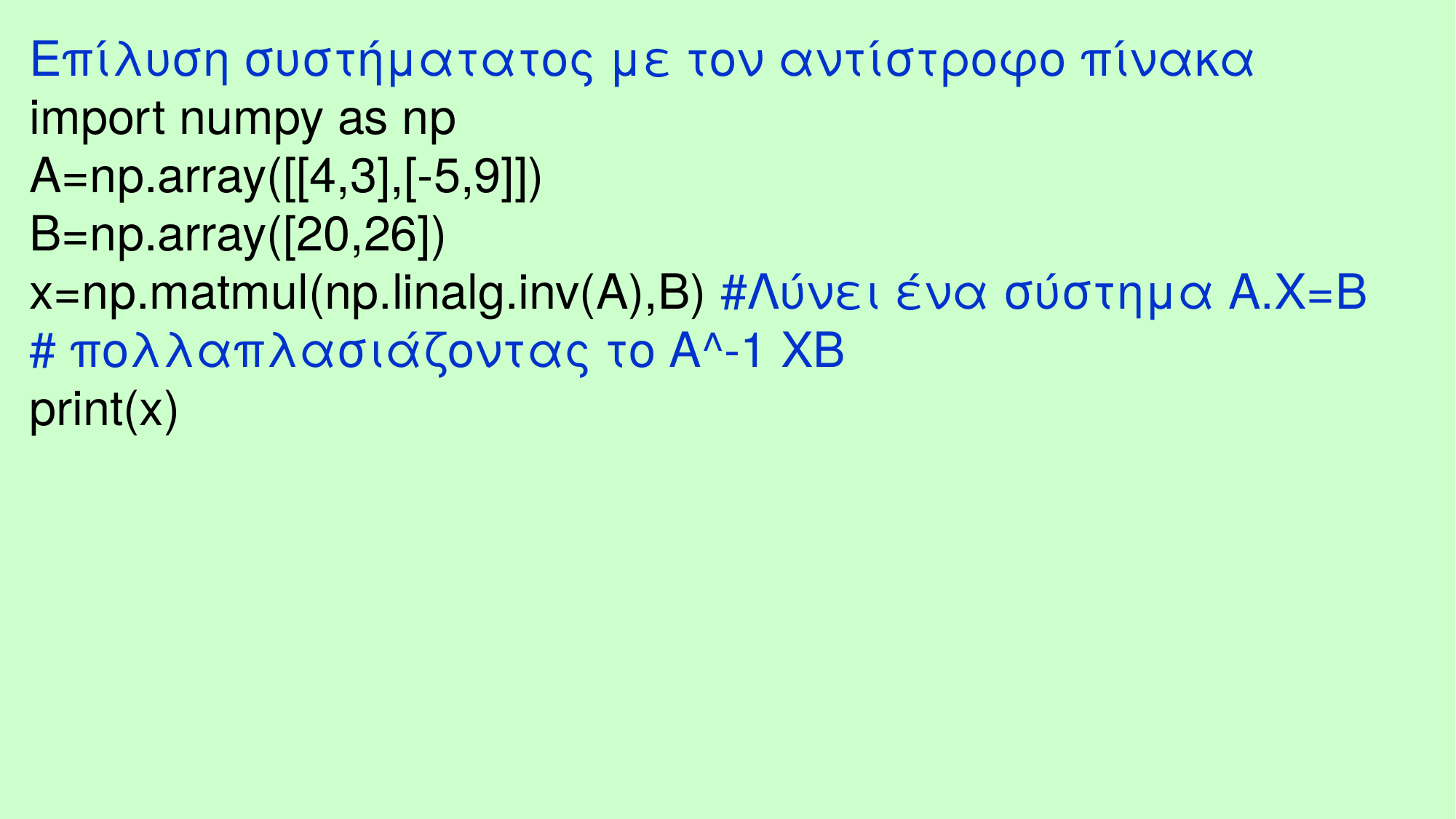

Επίλυση συστήματατος με τον αντίστροφο πίνακα
import numpy as np
A=np.array([[4,3],[-5,9]])
B=np.array([20,26])
x=np.matmul(np.linalg.inv(A),B) #Λύνει ένα σύστημα Α.Χ=Β
# πολλαπλασιάζοντας το Α^-1 ΧΒ
print(x)